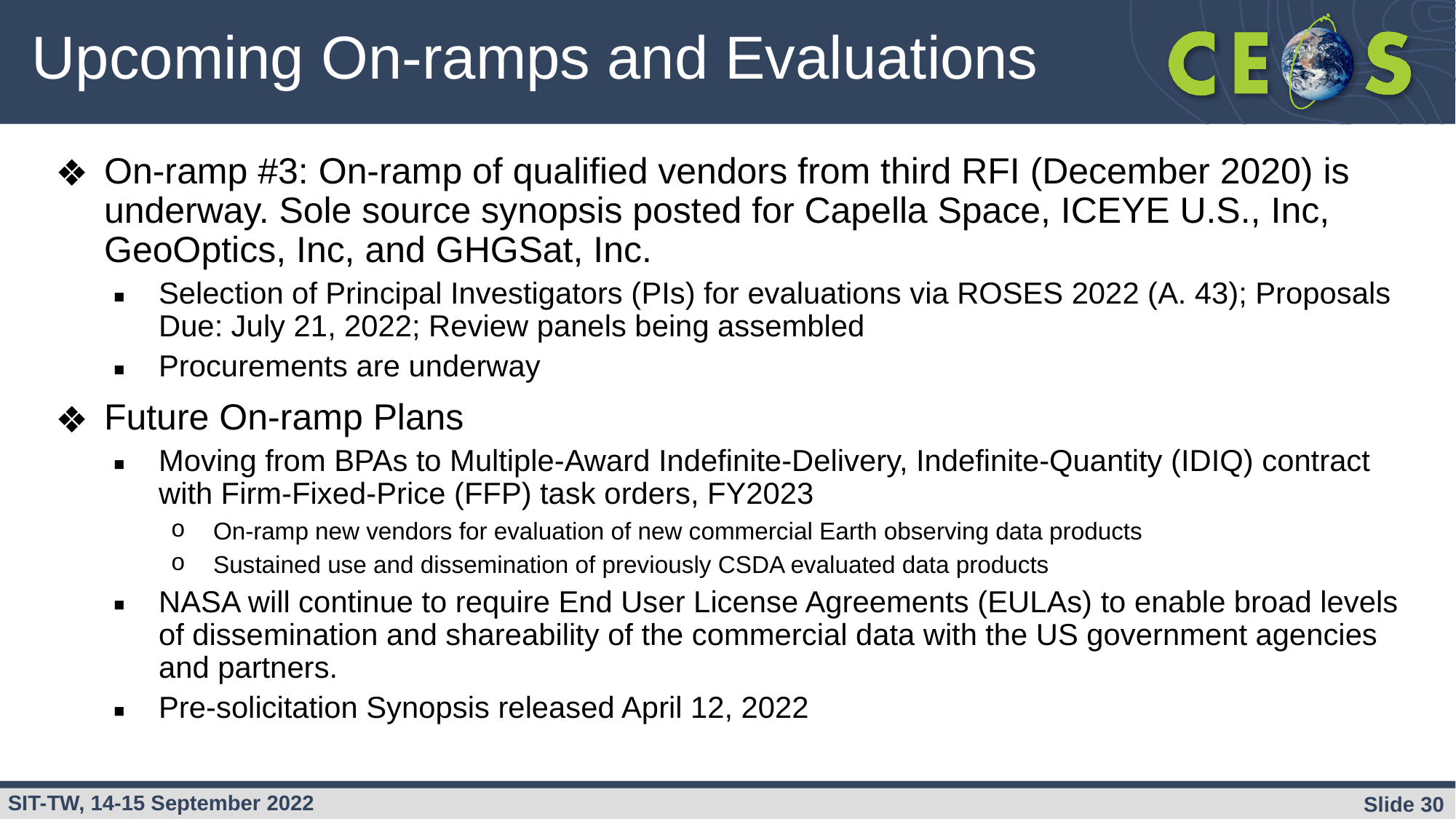

# Upcoming On-ramps and Evaluations
On-ramp #3: On-ramp of qualified vendors from third RFI (December 2020) is underway. Sole source synopsis posted for Capella Space, ICEYE U.S., Inc, GeoOptics, Inc, and GHGSat, Inc.
Selection of Principal Investigators (PIs) for evaluations via ROSES 2022 (A. 43); Proposals Due: July 21, 2022; Review panels being assembled
Procurements are underway
Future On-ramp Plans
Moving from BPAs to Multiple-Award Indefinite-Delivery, Indefinite-Quantity (IDIQ) contract with Firm-Fixed-Price (FFP) task orders, FY2023
On-ramp new vendors for evaluation of new commercial Earth observing data products
Sustained use and dissemination of previously CSDA evaluated data products
NASA will continue to require End User License Agreements (EULAs) to enable broad levels of dissemination and shareability of the commercial data with the US government agencies and partners.
Pre-solicitation Synopsis released April 12, 2022